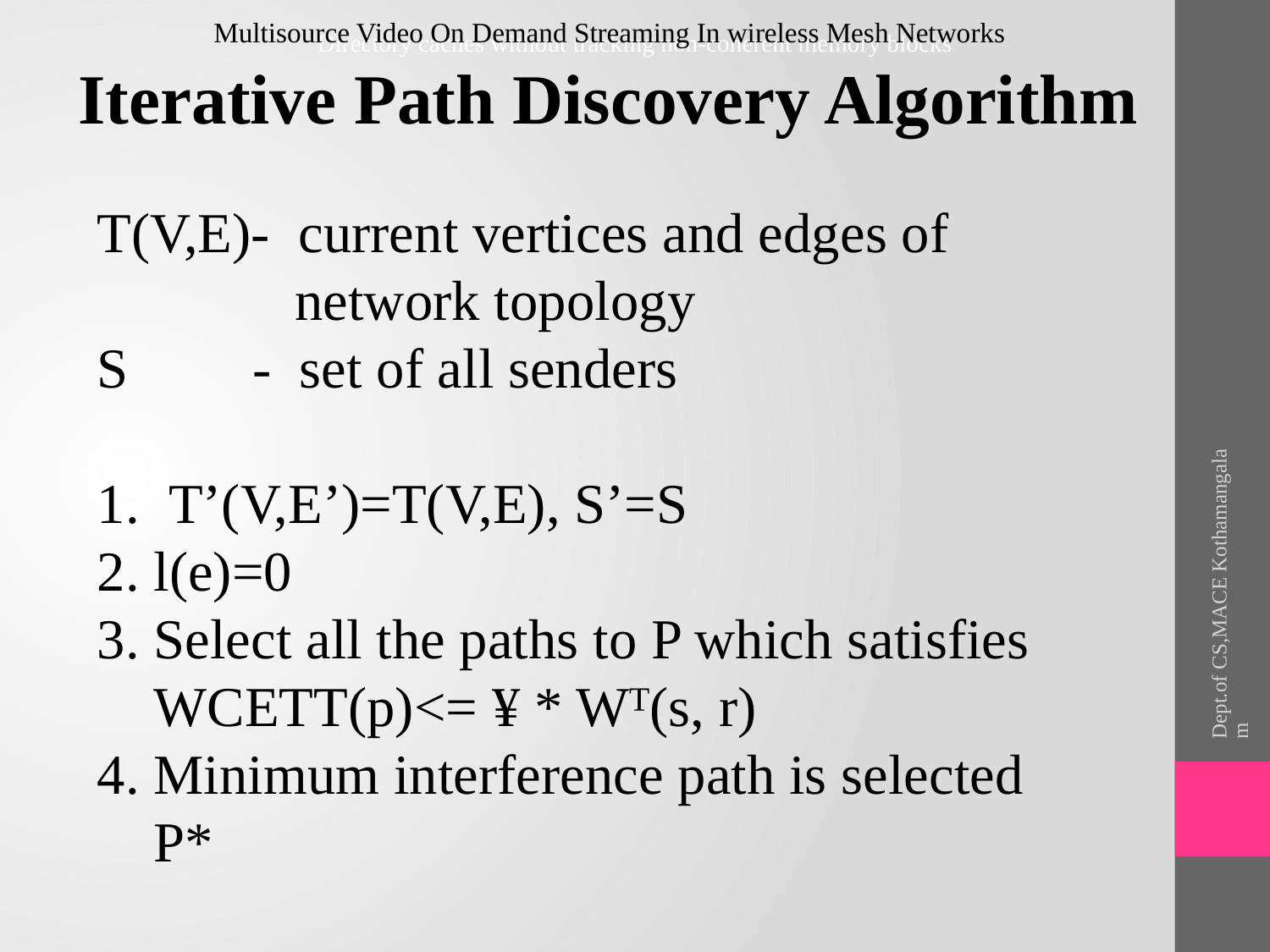

Multisource Video On Demand Streaming In wireless Mesh Networks
Directory caches without tracking non-coherent memory blocks
Iterative Path Discovery Algorithm
T(V,E)-  current vertices and edges of           	     network topology
S	  -  set of all senders

T’(V,E’)=T(V,E), S’=S
2. l(e)=0
3. Select all the paths to P which satisfies
    WCETT(p)<= ¥ * Wᵀ(s, r)
4. Minimum interference path is selected
    P*
Dept.of CS,MACE Kothamangalam